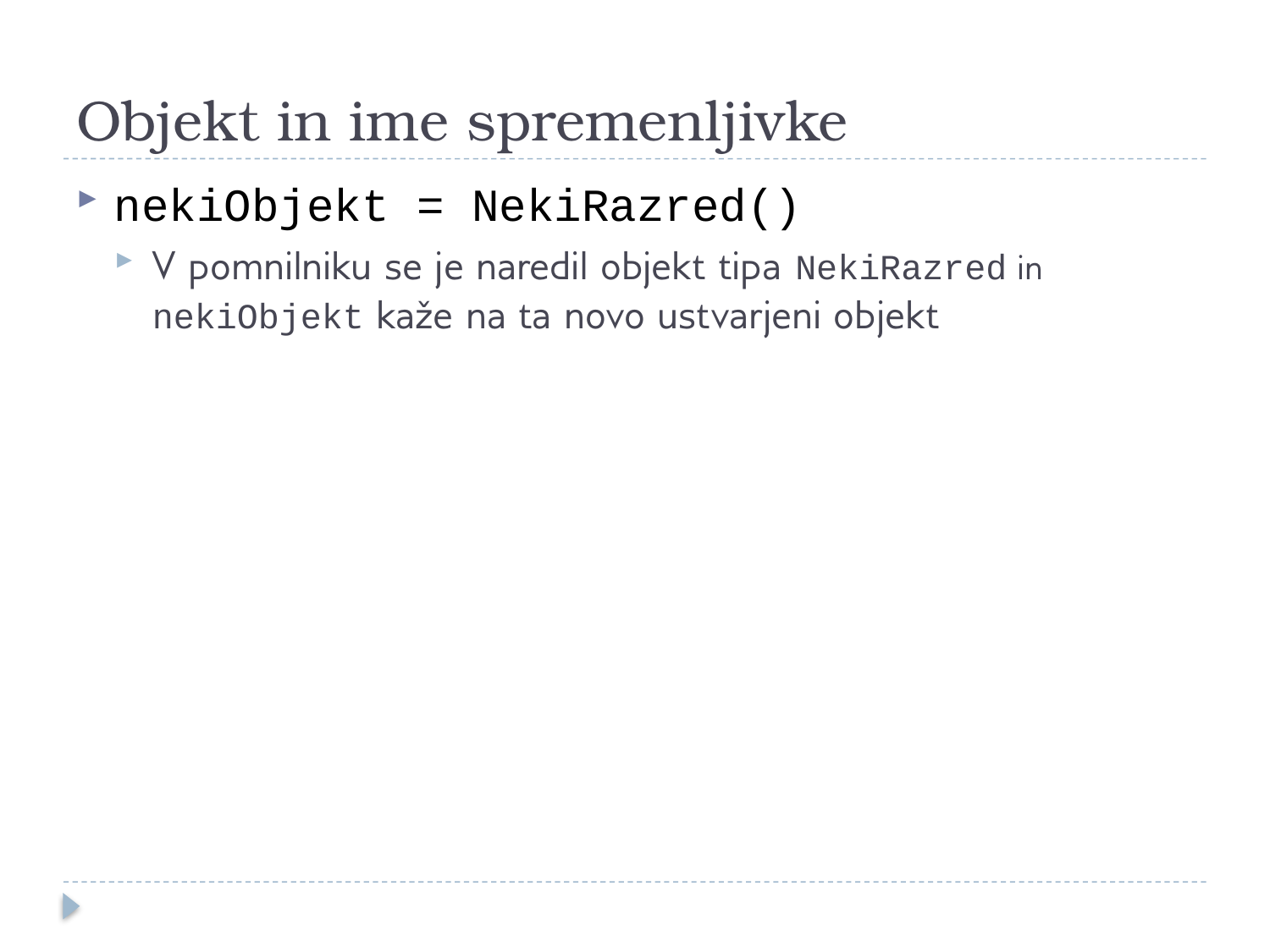

# Objekt in ime spremenljivke
nekiObjekt = NekiRazred()
V pomnilniku se je naredil objekt tipa NekiRazred in nekiObjekt kaže na ta novo ustvarjeni objekt